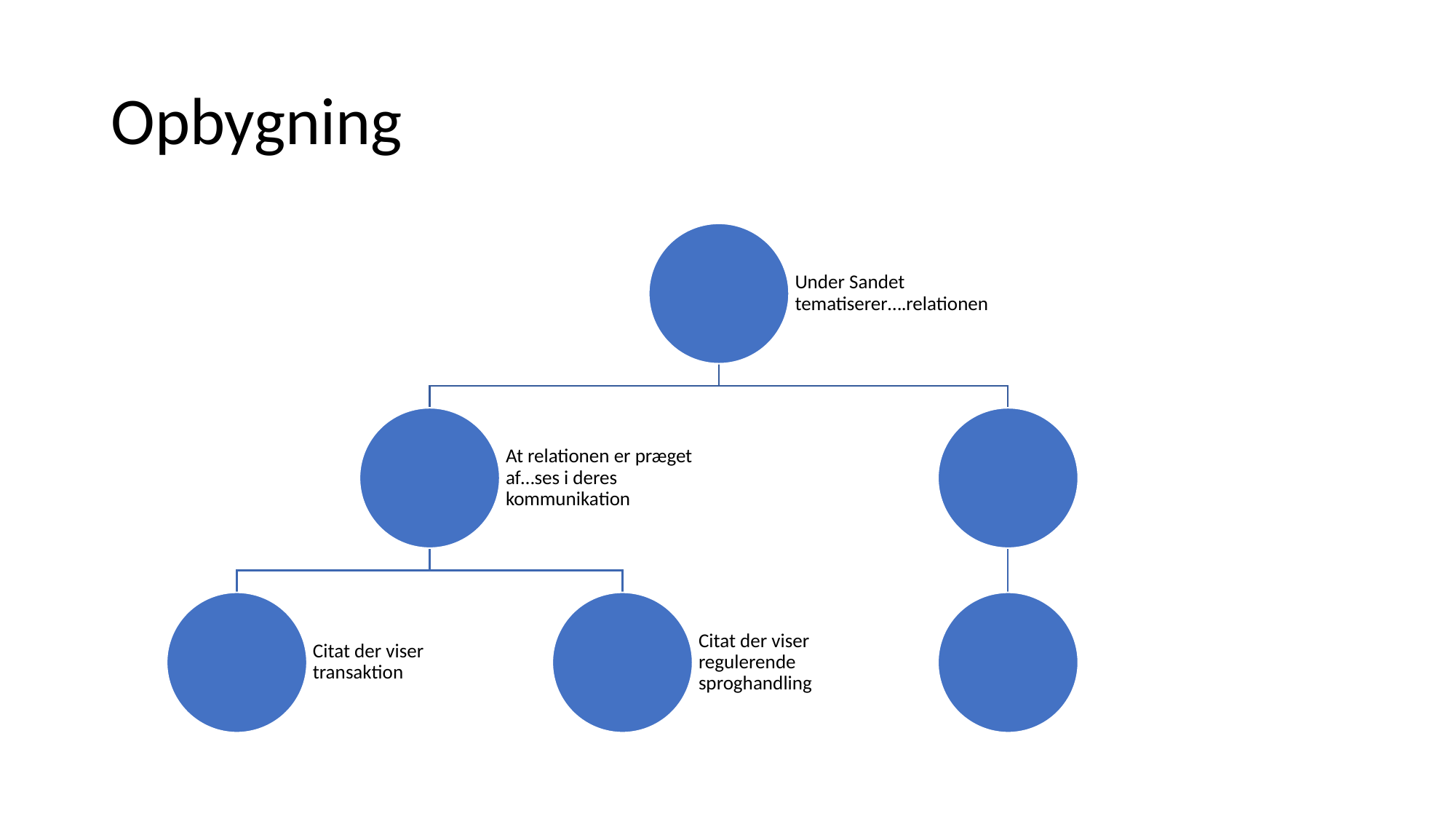

# Opbygning
Under Sandet tematiserer….relationen
At relationen er præget af…ses i deres kommunikation
Citat der viser transaktion
Citat der viser regulerende sproghandling